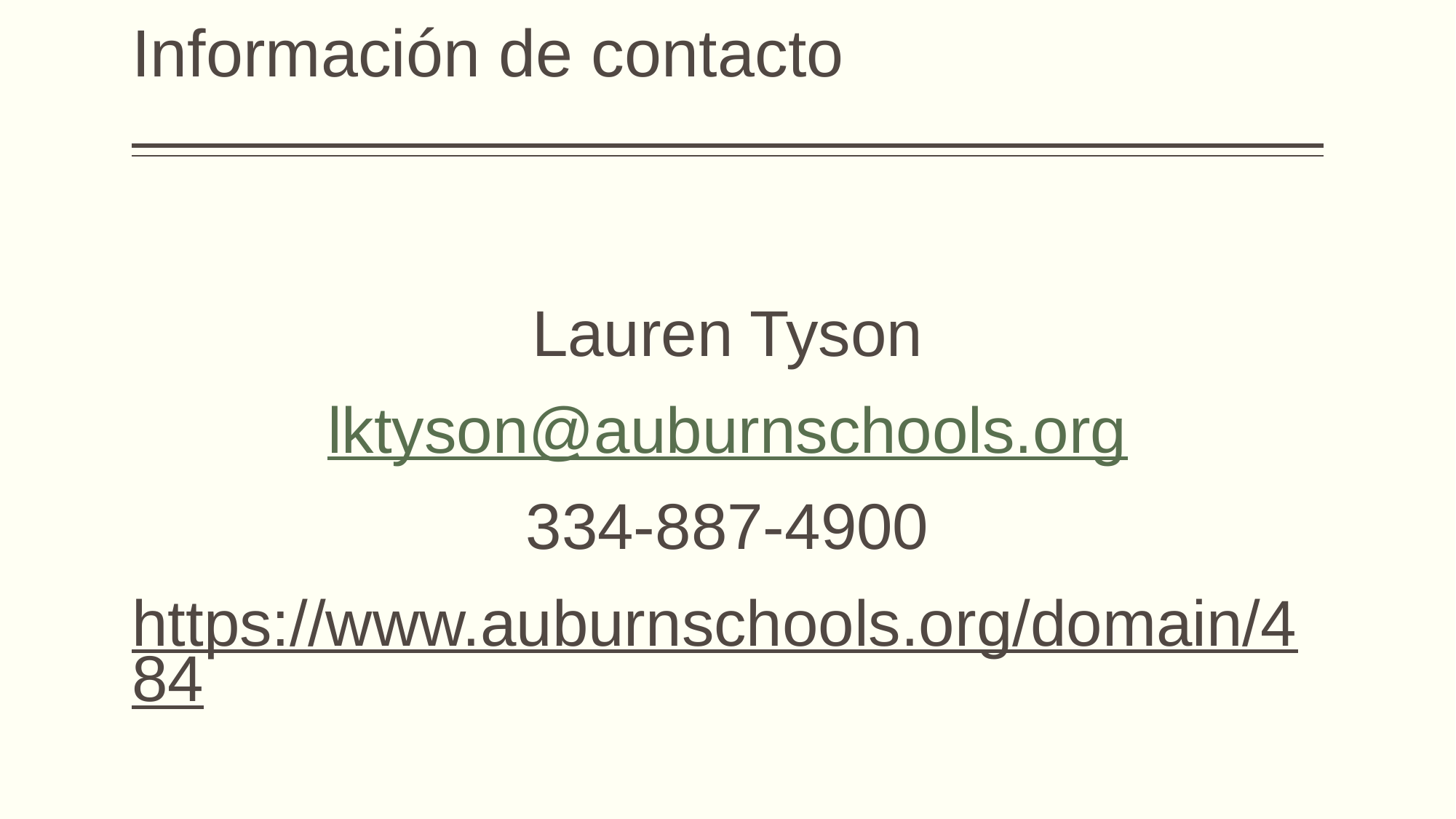

# Información de contacto

Lauren Tyson
lktyson@auburnschools.org
334-887-4900
https://www.auburnschools.org/domain/484